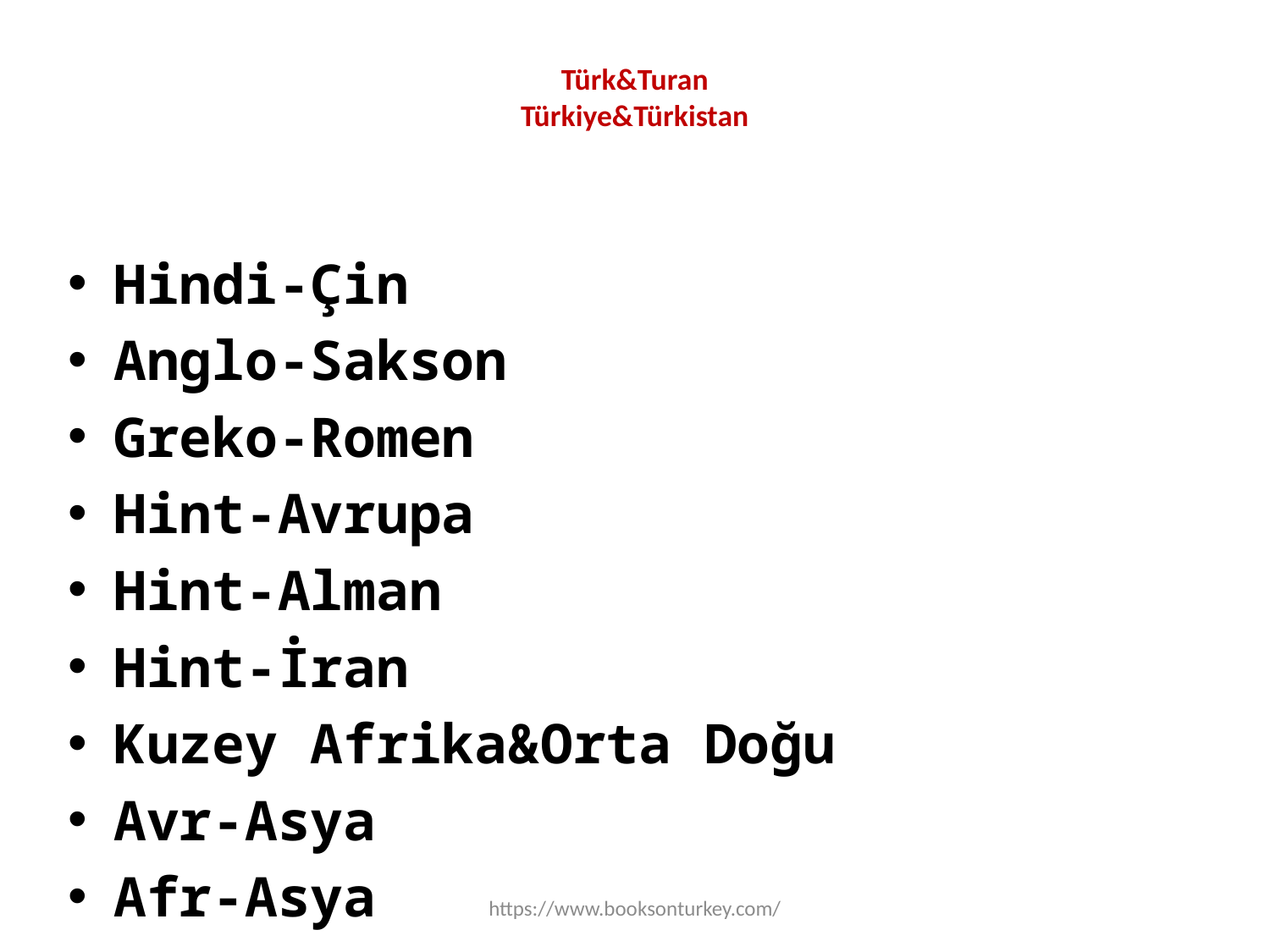

# Türk&Turan Türkiye&Türkistan

Hindi-Çin
Anglo-Sakson
Greko-Romen
Hint-Avrupa
Hint-Alman
Hint-İran
Kuzey Afrika&Orta Doğu
Avr-Asya
Afr-Asya

https://www.booksonturkey.com/